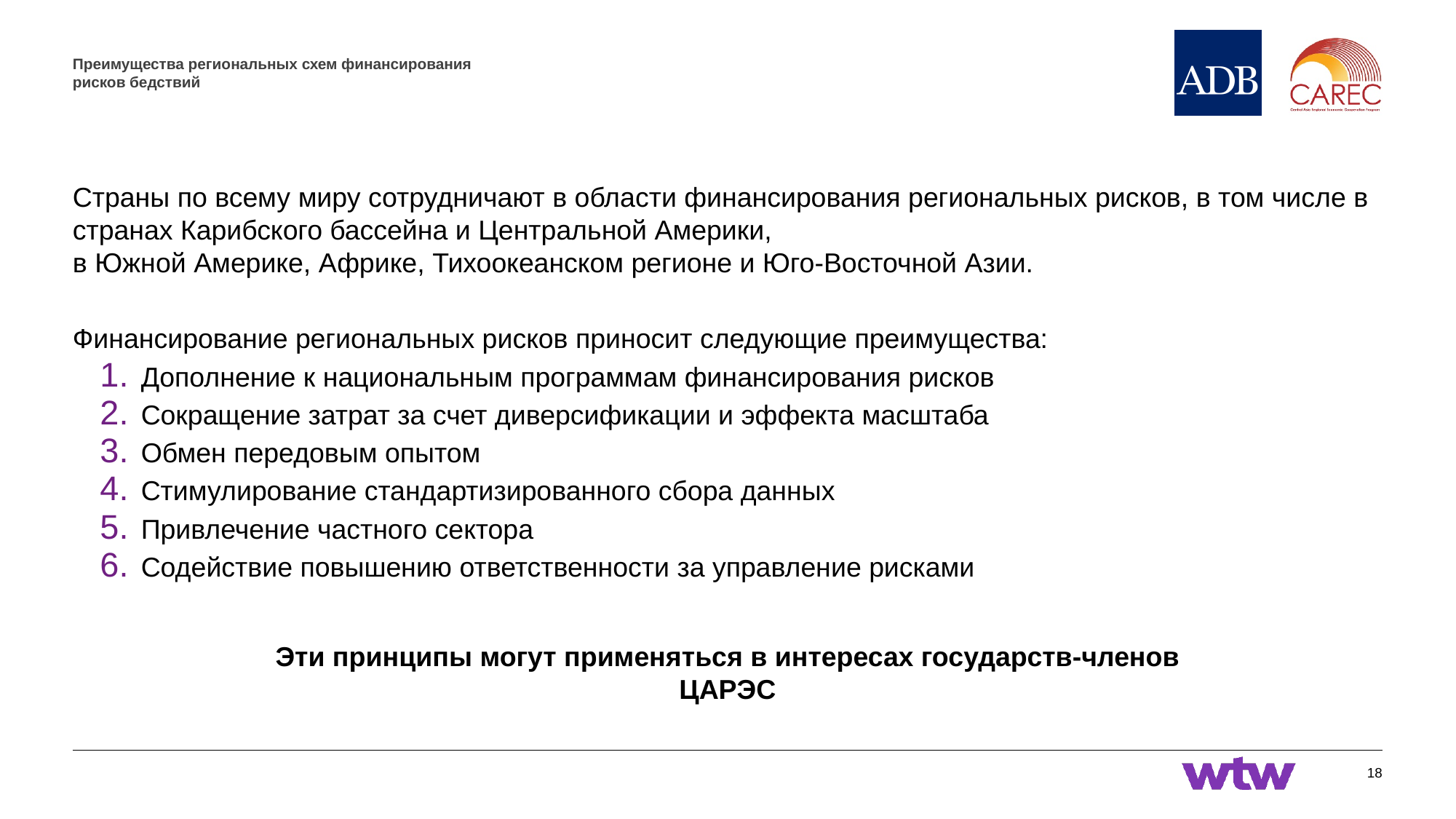

# Преимущества региональных схем финансирования рисков бедствий
Страны по всему миру сотрудничают в области финансирования региональных рисков, в том числе в странах Карибского бассейна и Центральной Америки,
в Южной Америке, Африке, Тихоокеанском регионе и Юго-Восточной Азии.

Финансирование региональных рисков приносит следующие преимущества:
Дополнение к национальным программам финансирования рисков
Сокращение затрат за счет диверсификации и эффекта масштаба
Обмен передовым опытом
Стимулирование стандартизированного сбора данных
Привлечение частного сектора
Содействие повышению ответственности за управление рисками
Эти принципы могут применяться в интересах государств-членов ЦАРЭС
18